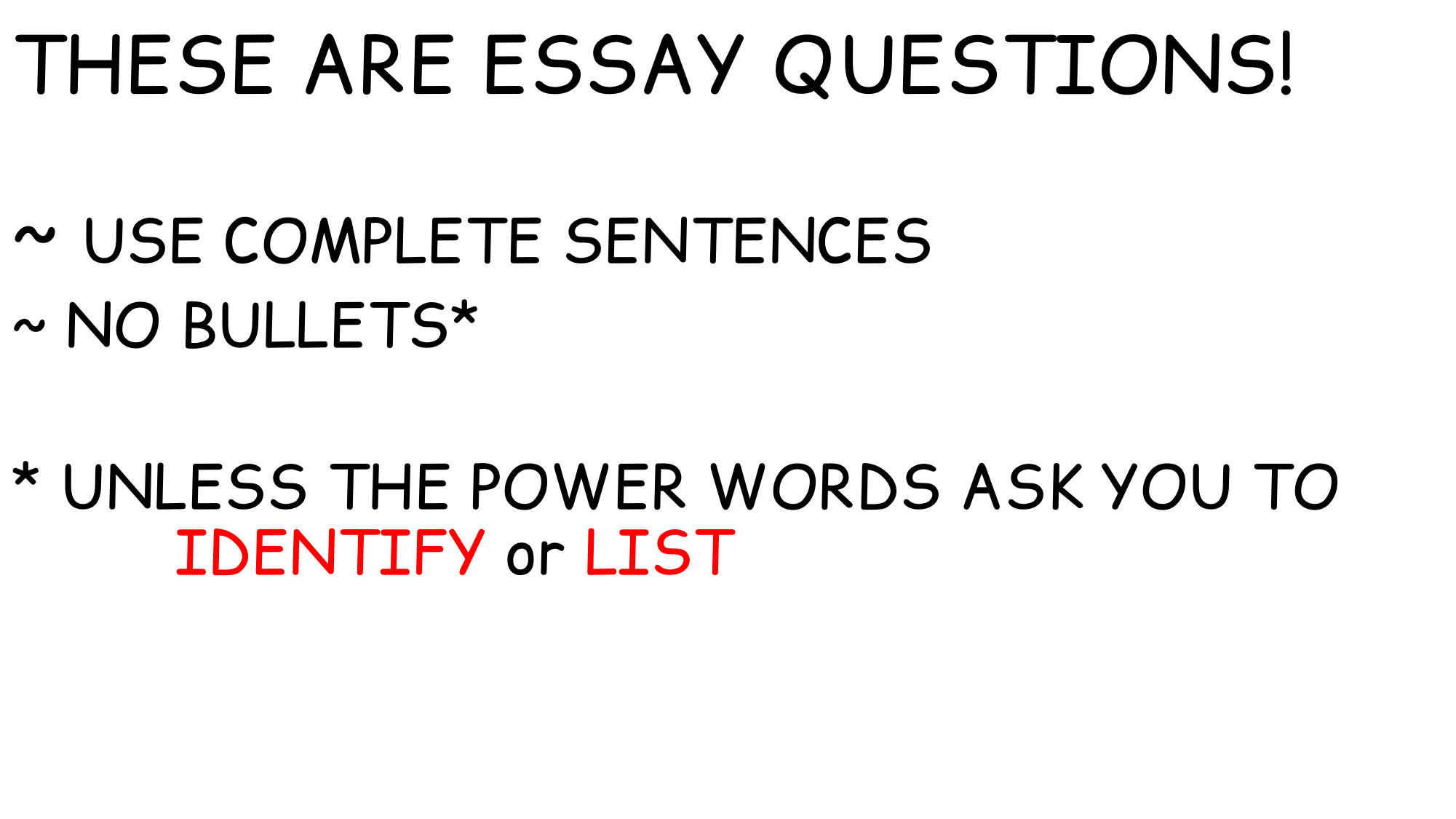

THESE ARE ESSAY QUESTIONS!
~ USE COMPLETE SENTENCES
~ NO BULLETS*

* UNLESS THE POWER WORDS ASK YOU TO
         IDENTIFY or LIST